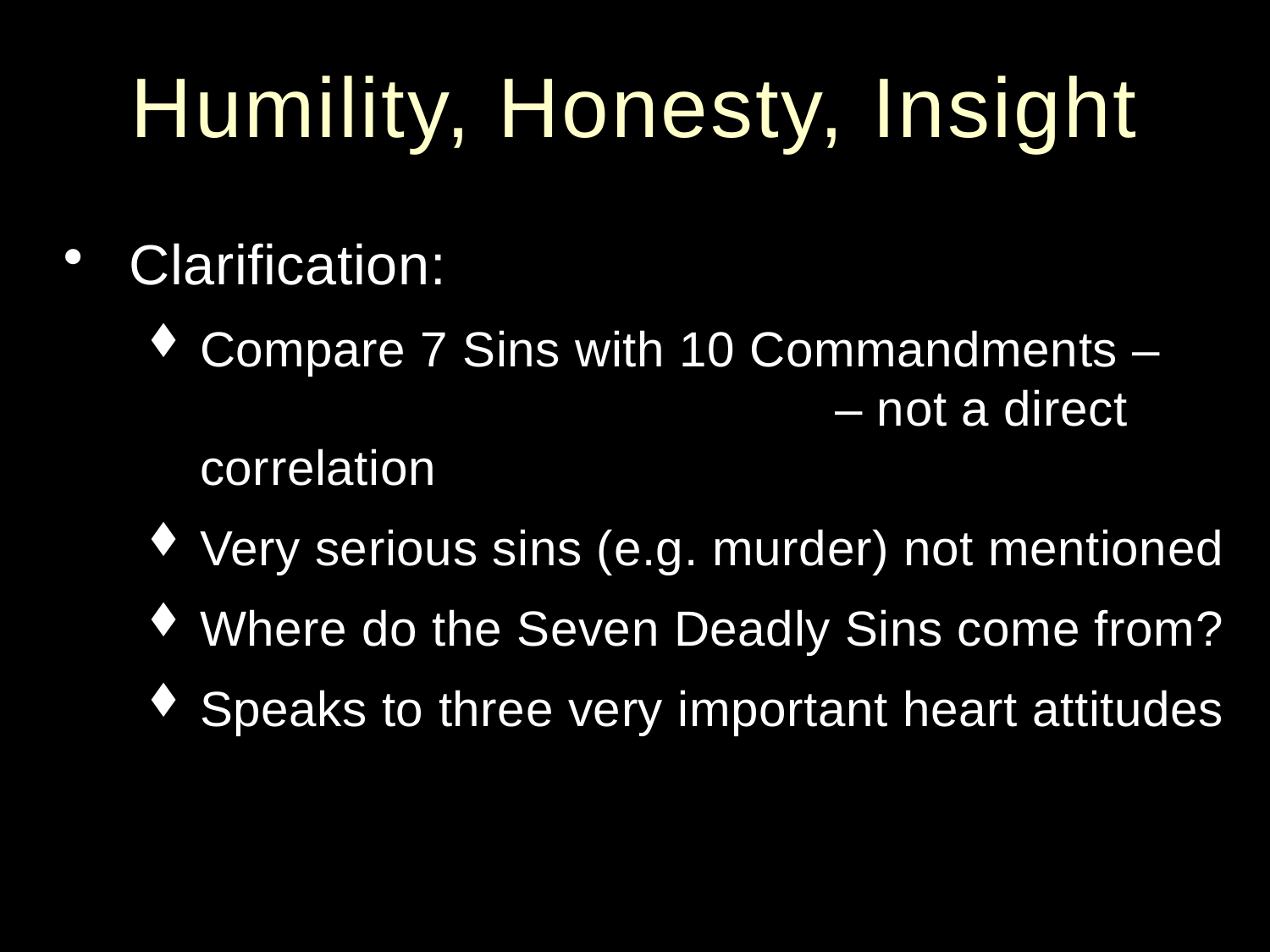

# Humility, Honesty, Insight
Clarification:
Compare 7 Sins with 10 Commandments –						– not a direct correlation
Very serious sins (e.g. murder) not mentioned
Where do the Seven Deadly Sins come from?
Speaks to three very important heart attitudes